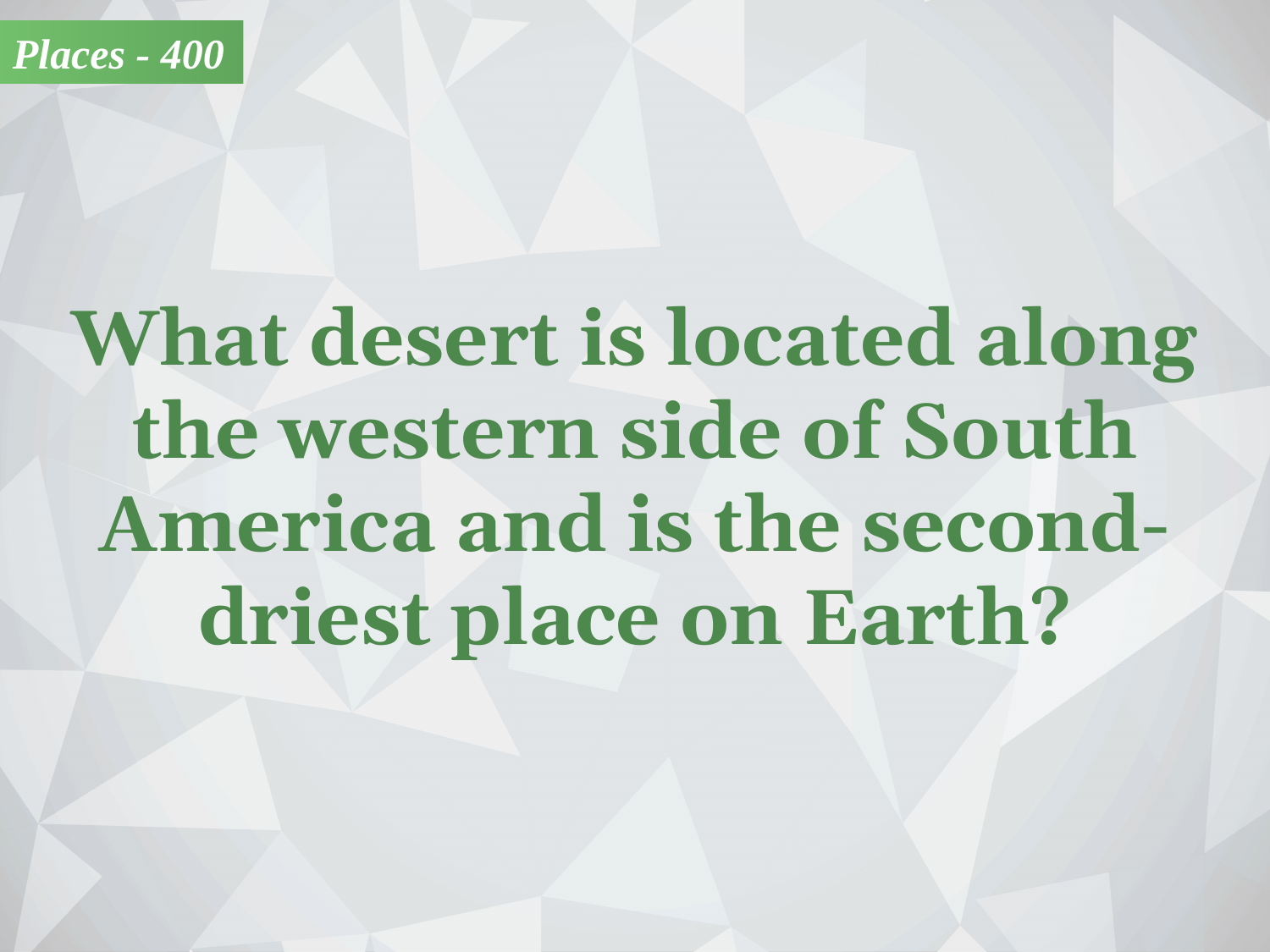

Places - 400
What desert is located along the western side of South America and is the second-driest place on Earth?